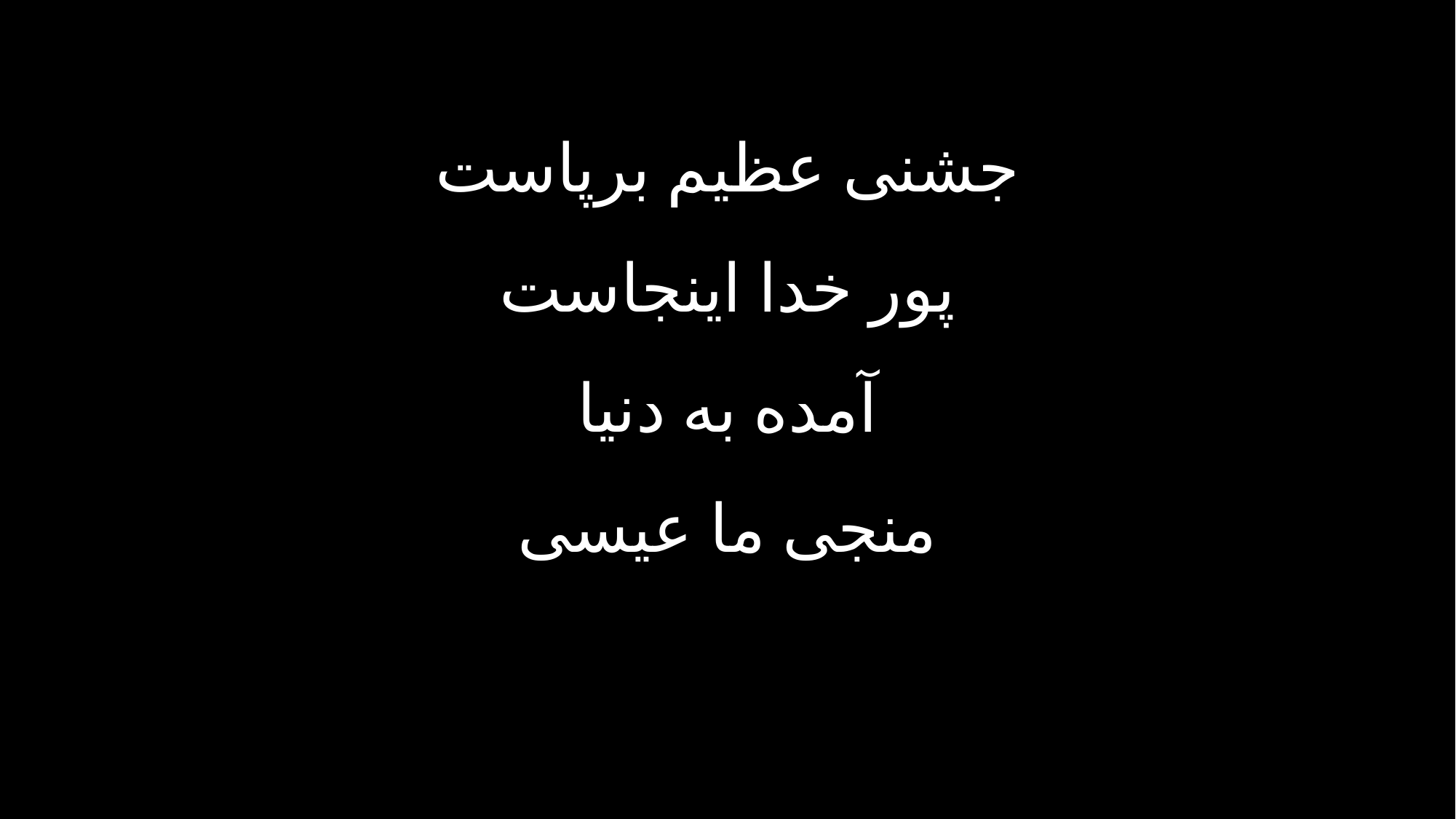

جشنی عظیم برپاست
پور خدا اینجاست
آمده به دنیا
منجی ما عیسی